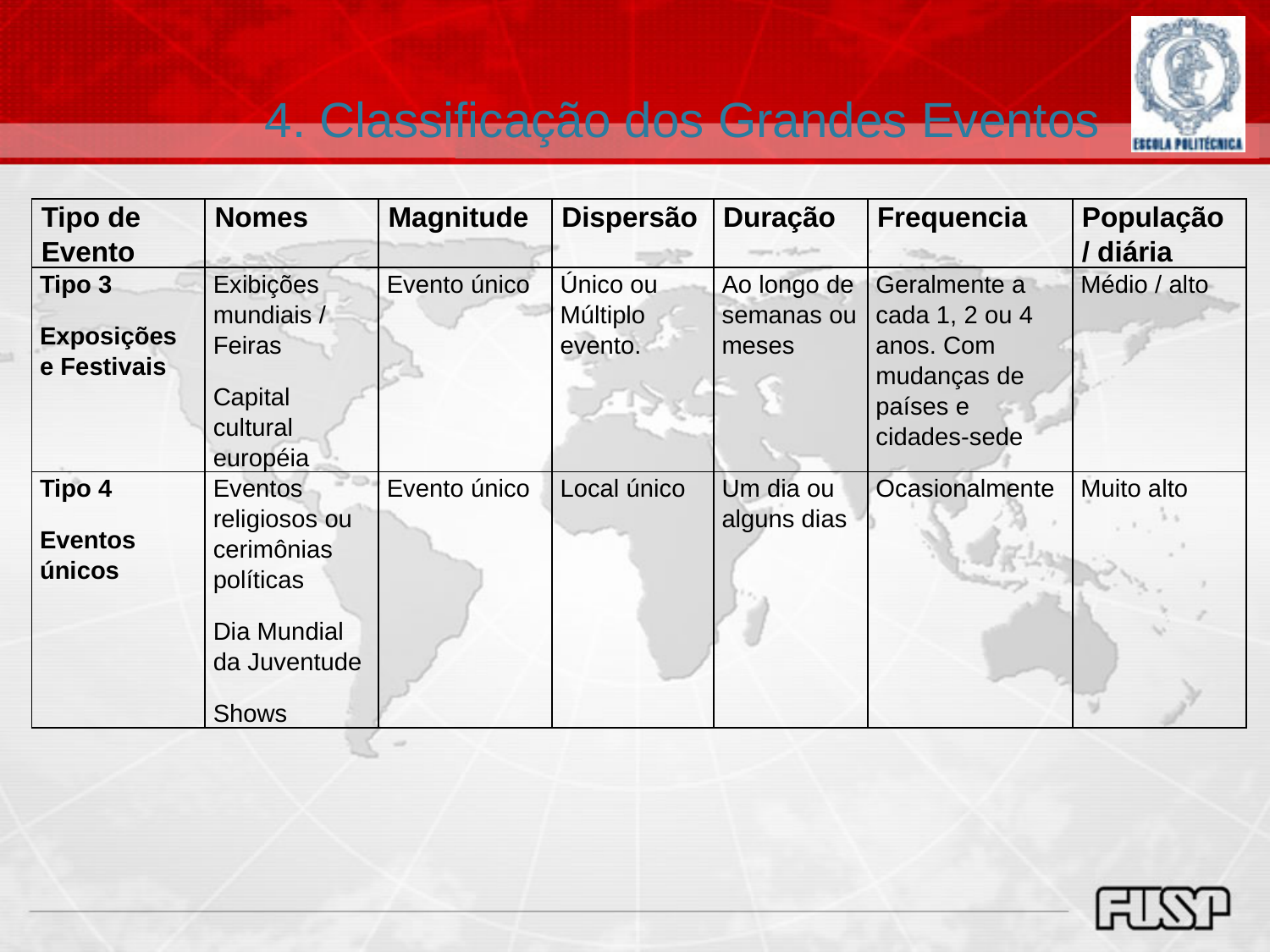

# 4. Classificação dos Grandes Eventos
| Tipo de Evento | Nomes | Magnitude | Dispersão | Duração | Frequencia | População / diária |
| --- | --- | --- | --- | --- | --- | --- |
| Tipo 3 Exposições e Festivais | Exibições mundiais / Feiras Capital cultural européia | Evento único | Único ou Múltiplo evento. | Ao longo de semanas ou meses | Geralmente a cada 1, 2 ou 4 anos. Com mudanças de países e cidades-sede | Médio / alto |
| Tipo 4 Eventos únicos | Eventos religiosos ou cerimônias políticas Dia Mundial da Juventude Shows | Evento único | Local único | Um dia ou alguns dias | Ocasionalmente | Muito alto |